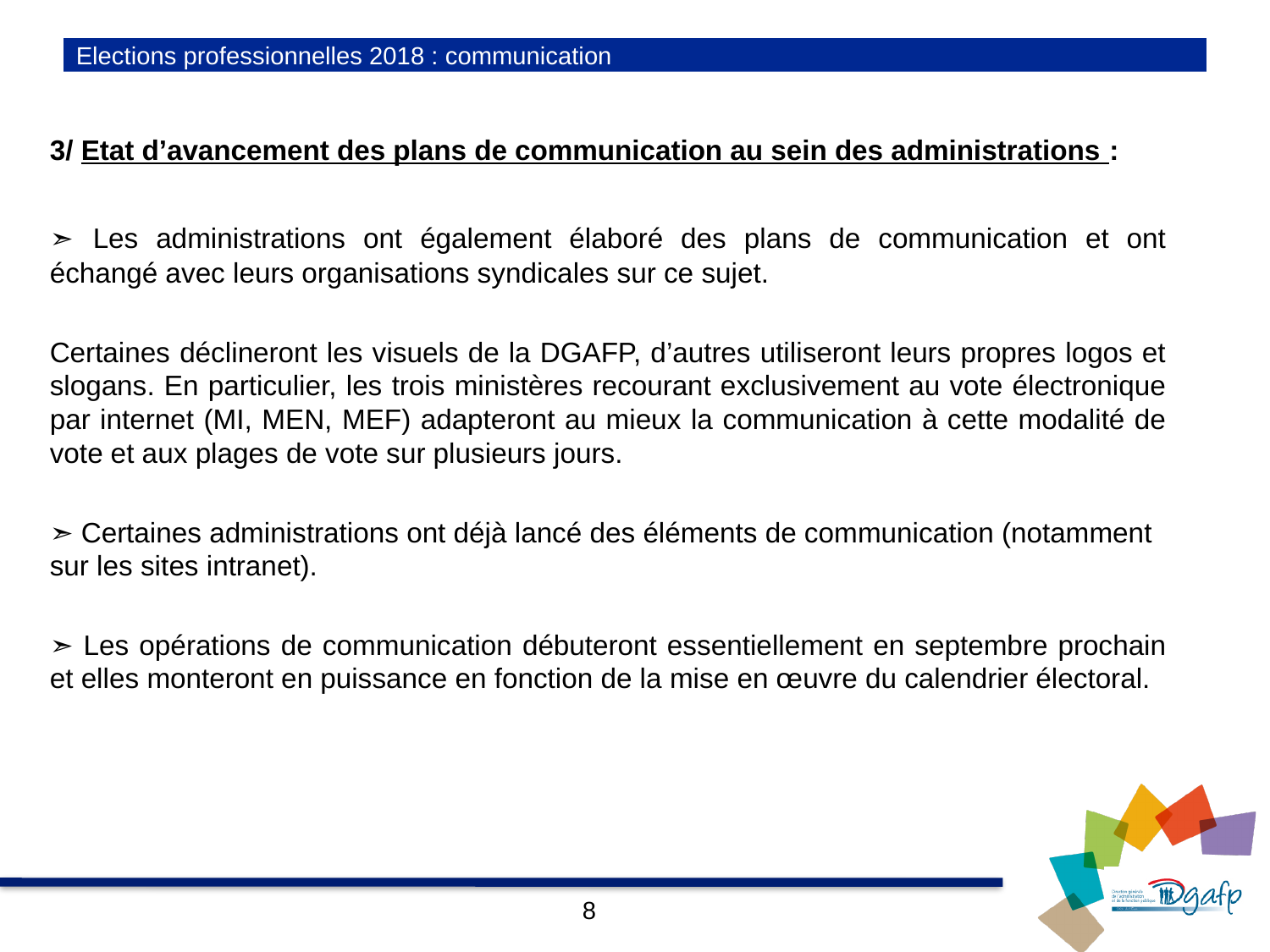

# Elections professionnelles 2018 : communication

3/ Etat d’avancement des plans de communication au sein des administrations :

➣ Les administrations ont également élaboré des plans de communication et ont échangé avec leurs organisations syndicales sur ce sujet.

Certaines déclineront les visuels de la DGAFP, d’autres utiliseront leurs propres logos et slogans. En particulier, les trois ministères recourant exclusivement au vote électronique par internet (MI, MEN, MEF) adapteront au mieux la communication à cette modalité de vote et aux plages de vote sur plusieurs jours.

➣ Certaines administrations ont déjà lancé des éléments de communication (notamment sur les sites intranet).

➣ Les opérations de communication débuteront essentiellement en septembre prochain et elles monteront en puissance en fonction de la mise en œuvre du calendrier électoral.

8